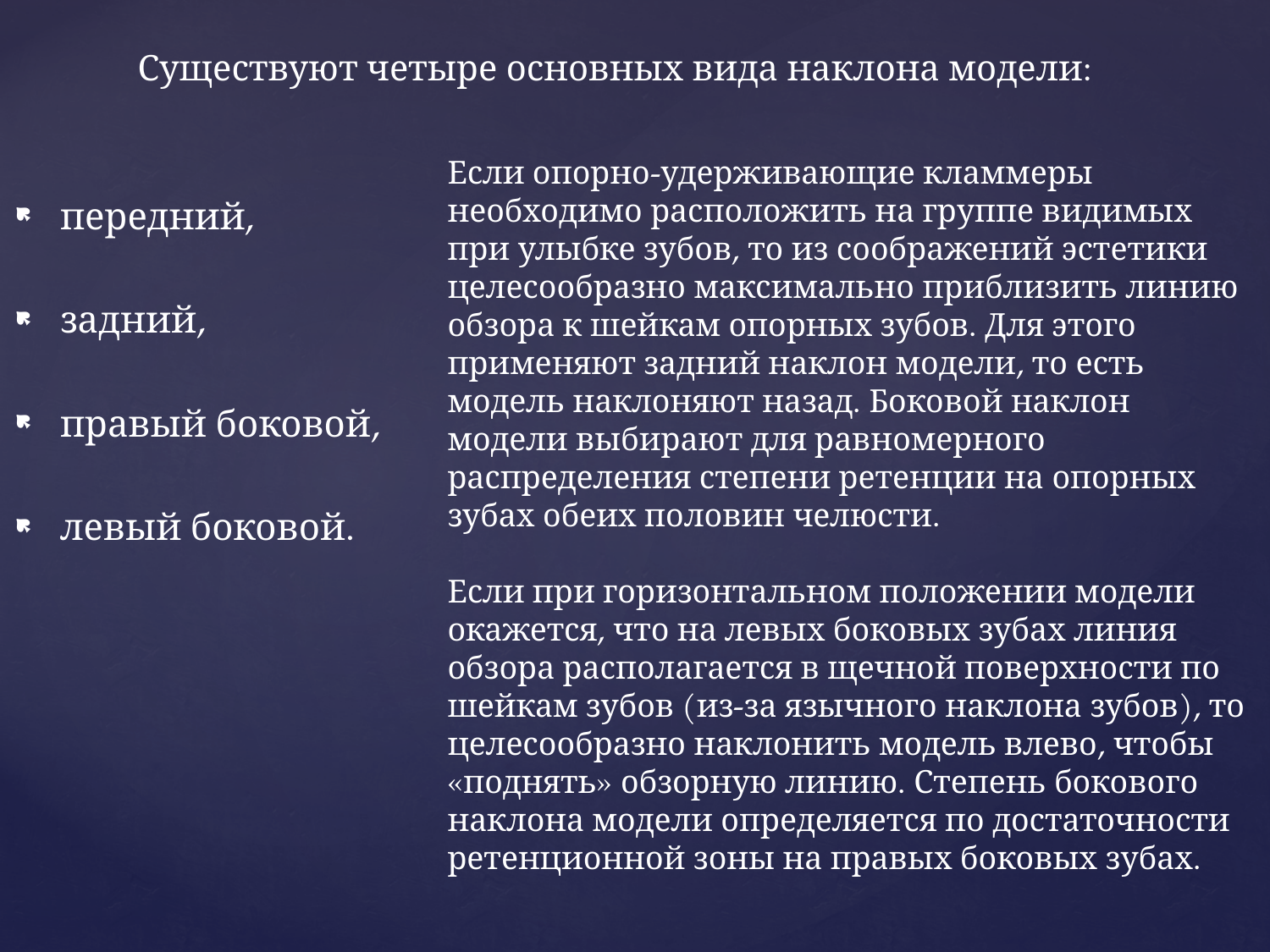

# Существуют четыре основных вида наклона модели:
 передний,

 задний,

 правый боковой,

 левый боковой.
Если опорно-удерживающие кламмеры необходимо расположить на группе видимых при улыбке зубов, то из соображений эстетики целесообразно максимально приблизить линию обзора к шейкам опорных зубов. Для этого применяют задний наклон модели, то есть модель наклоняют назад. Боковой наклон модели выбирают для равномерного распределения степени ретенции на опорных зубах обеих половин челюсти.

Если при горизонтальном положении модели окажется, что на левых боковых зубах линия обзора располагается в щечной поверхности по шейкам зубов (из-за язычного наклона зубов), то целесообразно наклонить модель влево, чтобы «поднять» обзорную линию. Степень бокового наклона модели определяется по достаточности ретенционной зоны на правых боковых зубах.